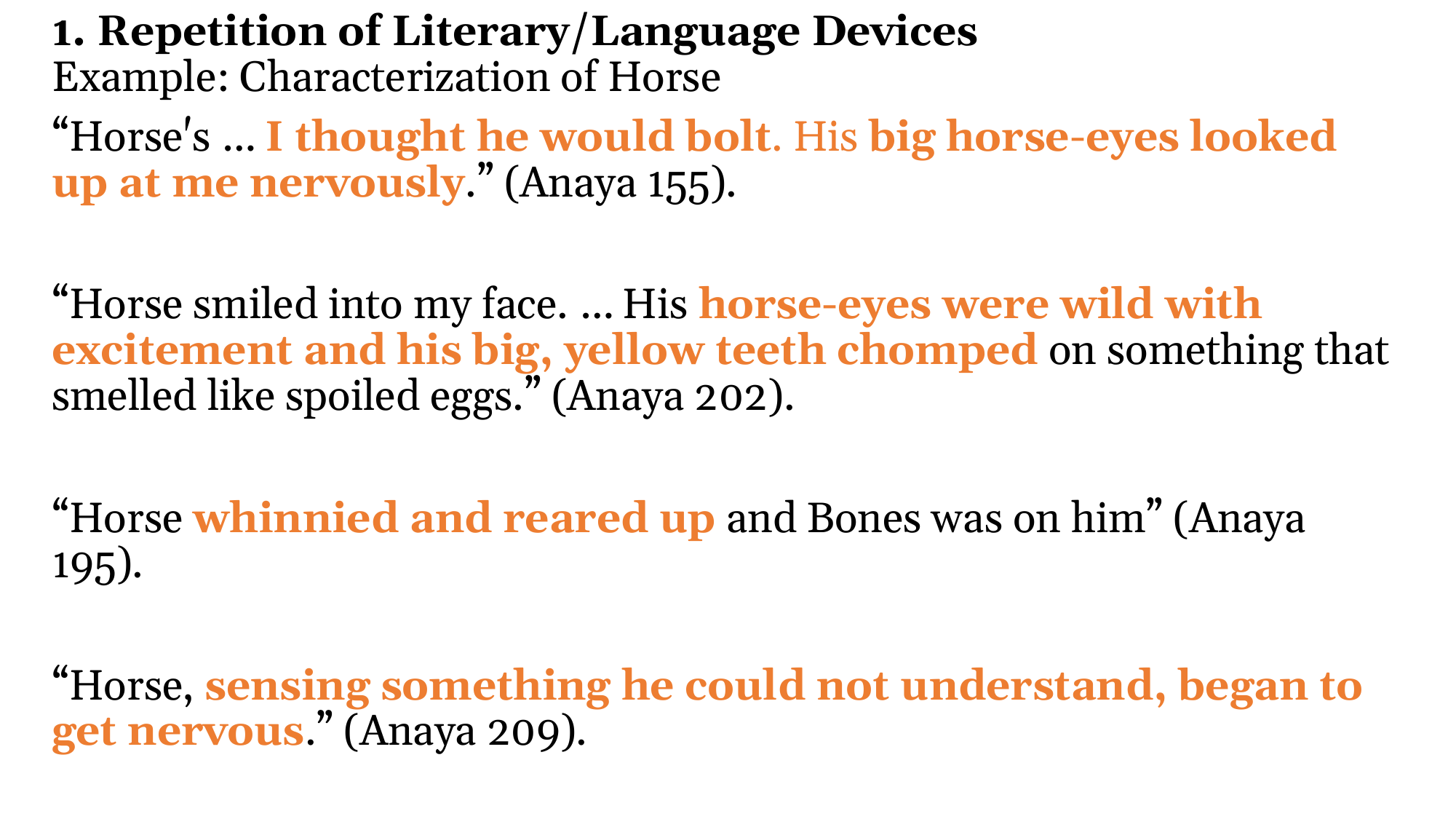

# 1. Repetition of Literary/Language Devices Example: Characterization of Horse
“Horse's … I thought he would bolt. His big horse-eyes looked up at me nervously.” (Anaya 155).

“Horse smiled into my face. … His horse-eyes were wild with excitement and his big, yellow teeth chomped on something that smelled like spoiled eggs.” (Anaya 202).

“Horse whinnied and reared up and Bones was on him” (Anaya 195).

“Horse, sensing something he could not understand, began to get nervous.” (Anaya 209).